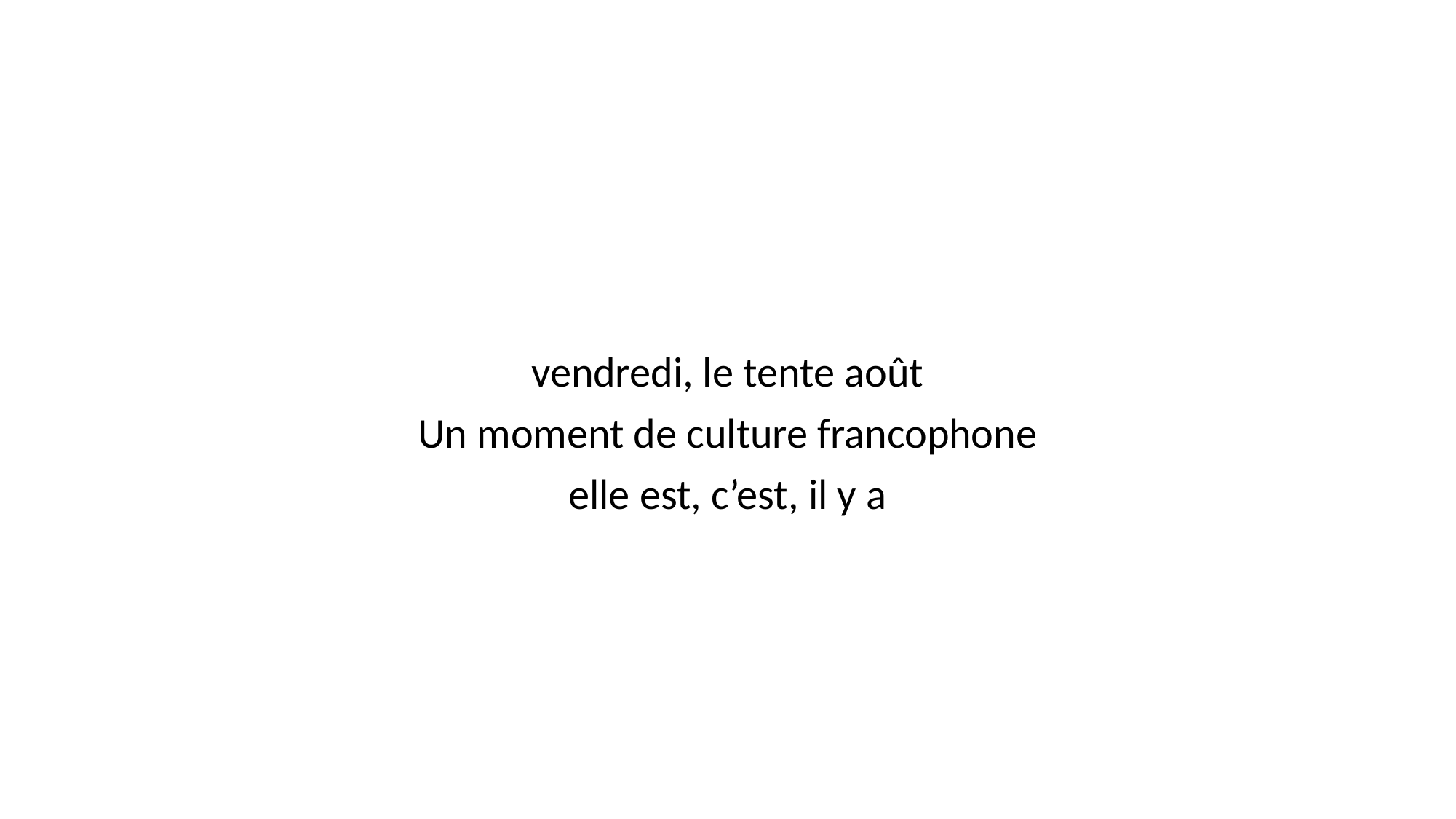

#

vendredi, le tente août
Un moment de culture francophone
elle est, c’est, il y a